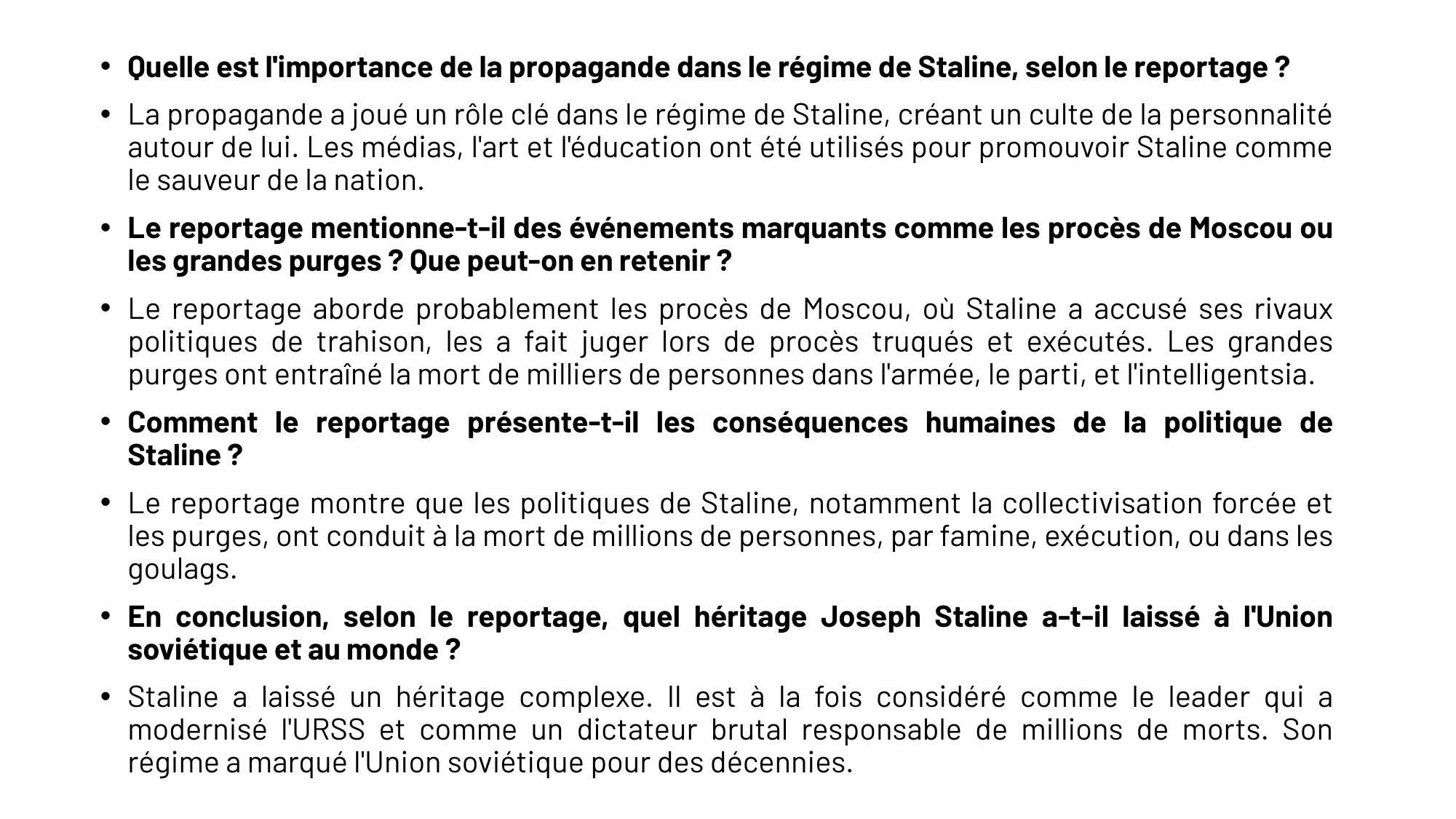

Quelle est l'importance de la propagande dans le régime de Staline, selon le reportage ?
La propagande a joué un rôle clé dans le régime de Staline, créant un culte de la personnalité autour de lui. Les médias, l'art et l'éducation ont été utilisés pour promouvoir Staline comme le sauveur de la nation.
Le reportage mentionne-t-il des événements marquants comme les procès de Moscou ou les grandes purges ? Que peut-on en retenir ?
Le reportage aborde probablement les procès de Moscou, où Staline a accusé ses rivaux politiques de trahison, les a fait juger lors de procès truqués et exécutés. Les grandes purges ont entraîné la mort de milliers de personnes dans l'armée, le parti, et l'intelligentsia.
Comment le reportage présente-t-il les conséquences humaines de la politique de Staline ?
Le reportage montre que les politiques de Staline, notamment la collectivisation forcée et les purges, ont conduit à la mort de millions de personnes, par famine, exécution, ou dans les goulags.
En conclusion, selon le reportage, quel héritage Joseph Staline a-t-il laissé à l'Union soviétique et au monde ?
Staline a laissé un héritage complexe. Il est à la fois considéré comme le leader qui a modernisé l'URSS et comme un dictateur brutal responsable de millions de morts. Son régime a marqué l'Union soviétique pour des décennies.